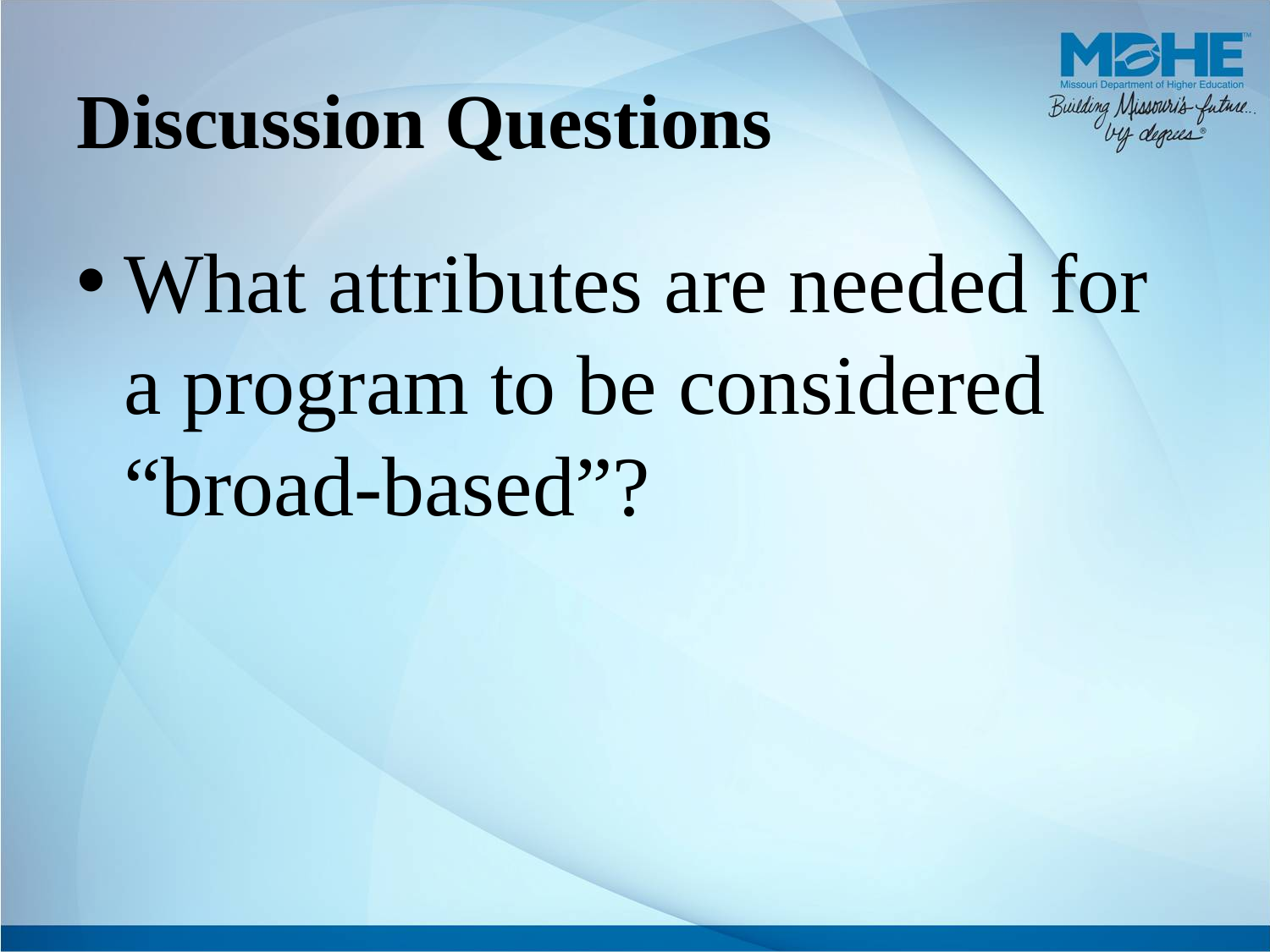

# Discussion Questions
What attributes are needed for a program to be considered “broad-based”?